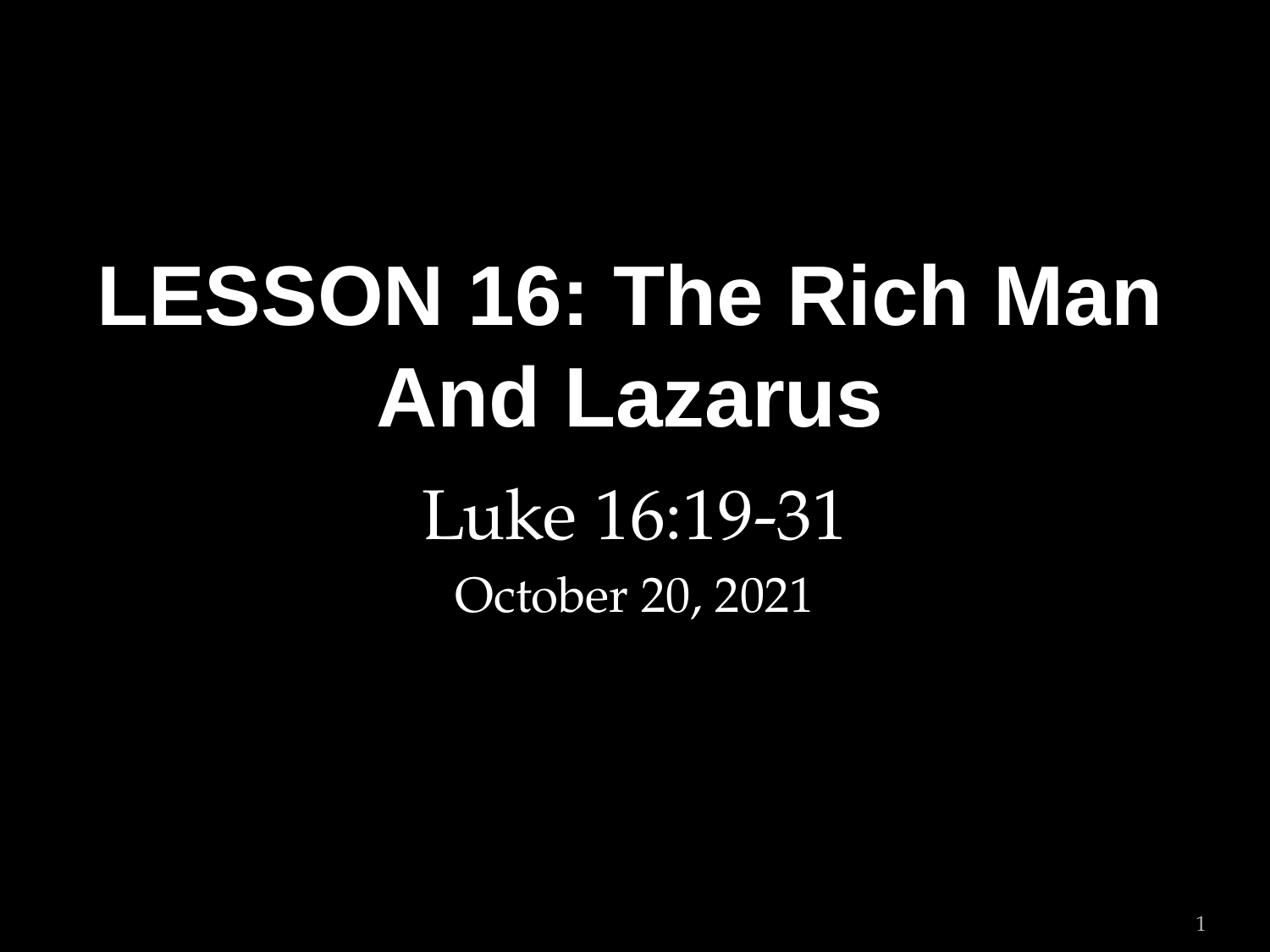

# LESSON 16: The Rich Man And Lazarus
Luke 16:19-31
October 20, 2021
1